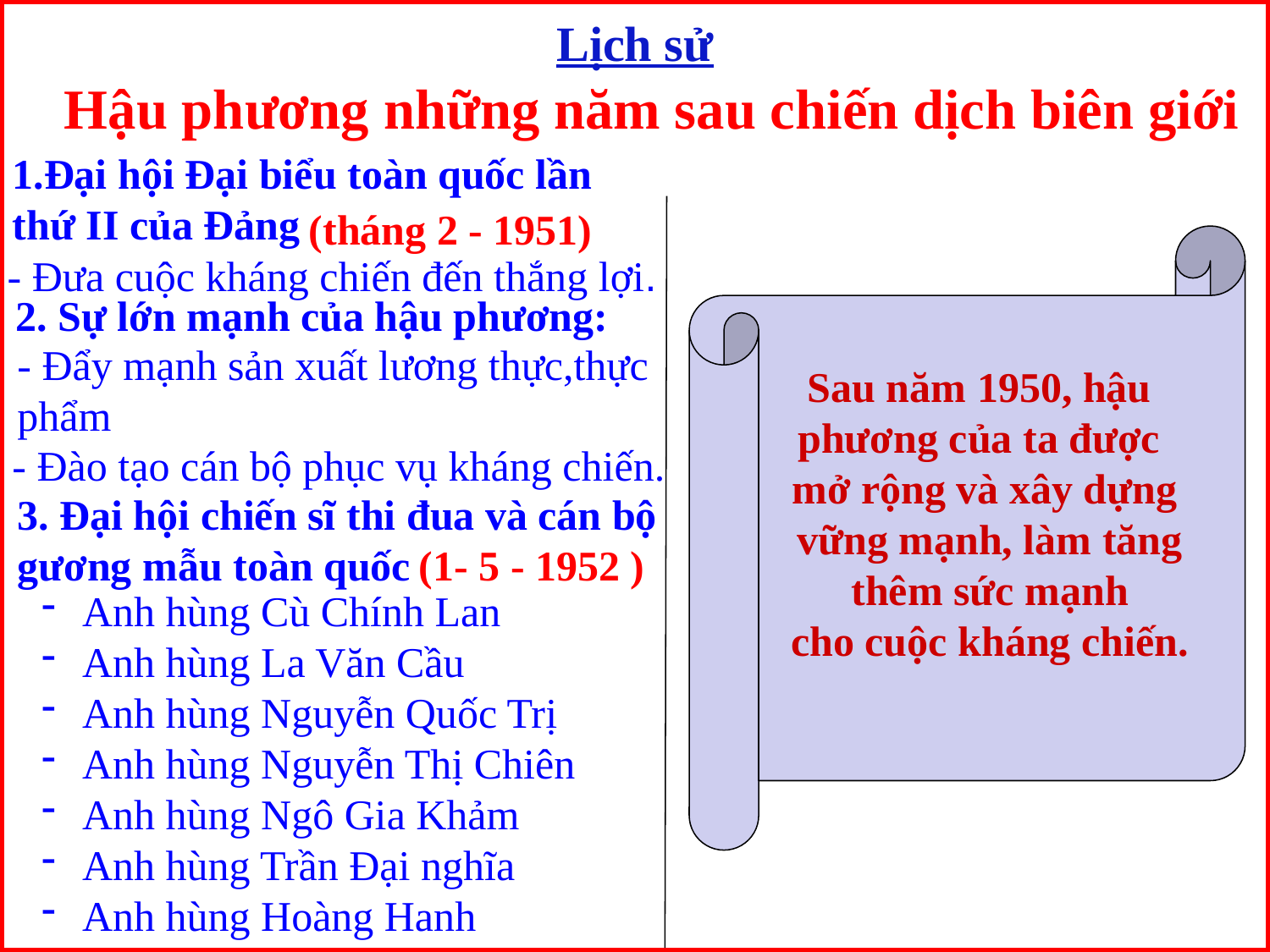

Lịch sử
    Hậu phương những năm sau chiến dịch biên giới
Đại hội Đại biểu toàn quốc lần
thứ II của Đảng
(tháng 2 - 1951)

Sau năm 1950, hậu
phương của ta được
mở rộng và xây dựng
 vững mạnh, làm tăng
 thêm sức mạnh
 cho cuộc kháng chiến.

- Đưa cuộc kháng chiến đến thắng lợi.
2. Sự lớn mạnh của hậu phương:
- Đẩy mạnh sản xuất lương thực,thực phẩm
- Đào tạo cán bộ phục vụ kháng chiến.
3. Đại hội chiến sĩ thi đua và cán bộ gương mẫu toàn quốc
(1- 5 - 1952 )
 Anh hùng Cù Chính Lan
 Anh hùng La Văn Cầu
 Anh hùng Nguyễn Quốc Trị
 Anh hùng Nguyễn Thị Chiên
 Anh hùng Ngô Gia Khảm
 Anh hùng Trần Đại nghĩa
 Anh hùng Hoàng Hanh